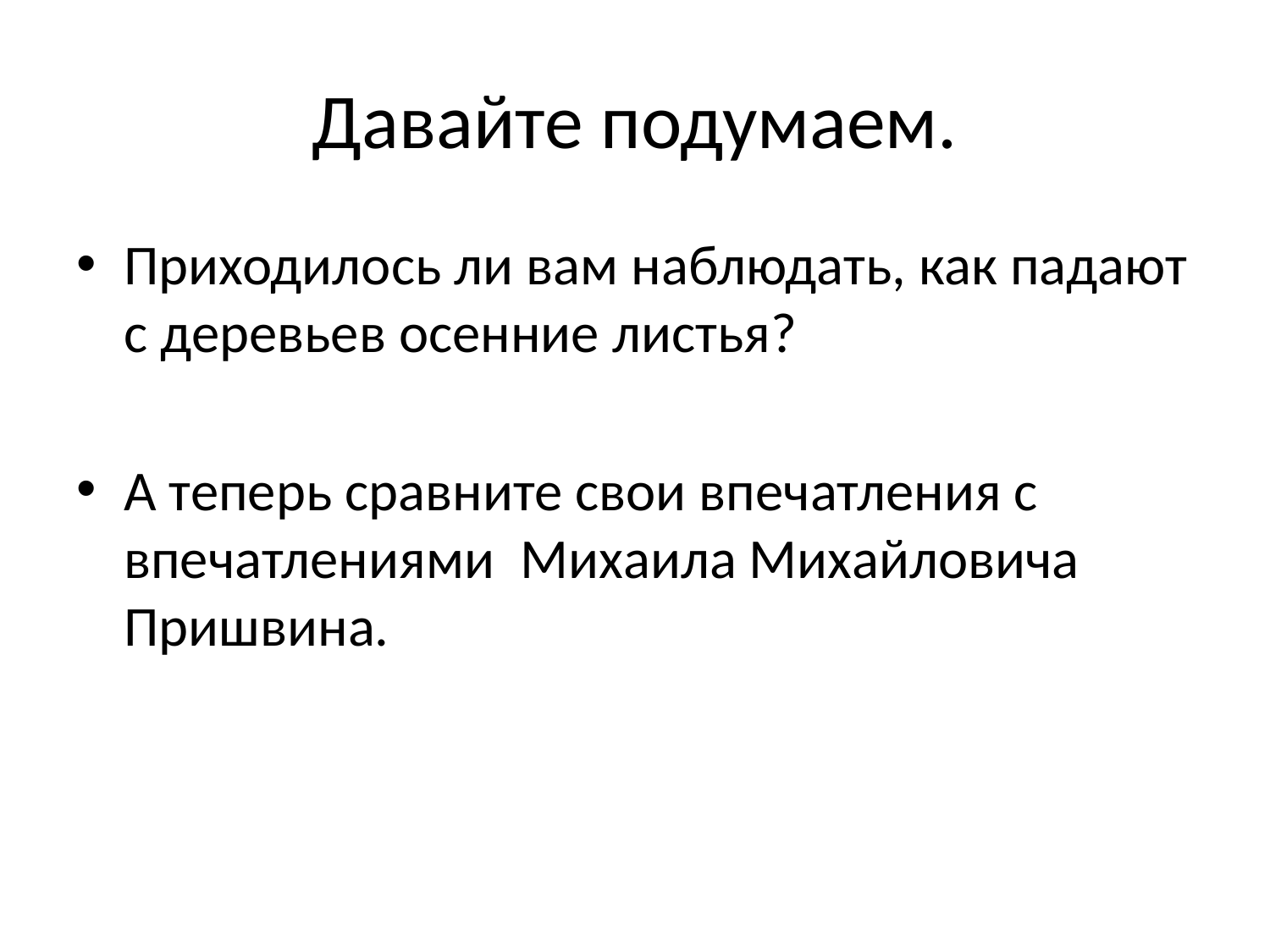

# Давайте подумаем.
Приходилось ли вам наблюдать, как падают с деревьев осенние листья?

А теперь сравните свои впечатления с впечатлениями  Михаила Михайловича Пришвина.